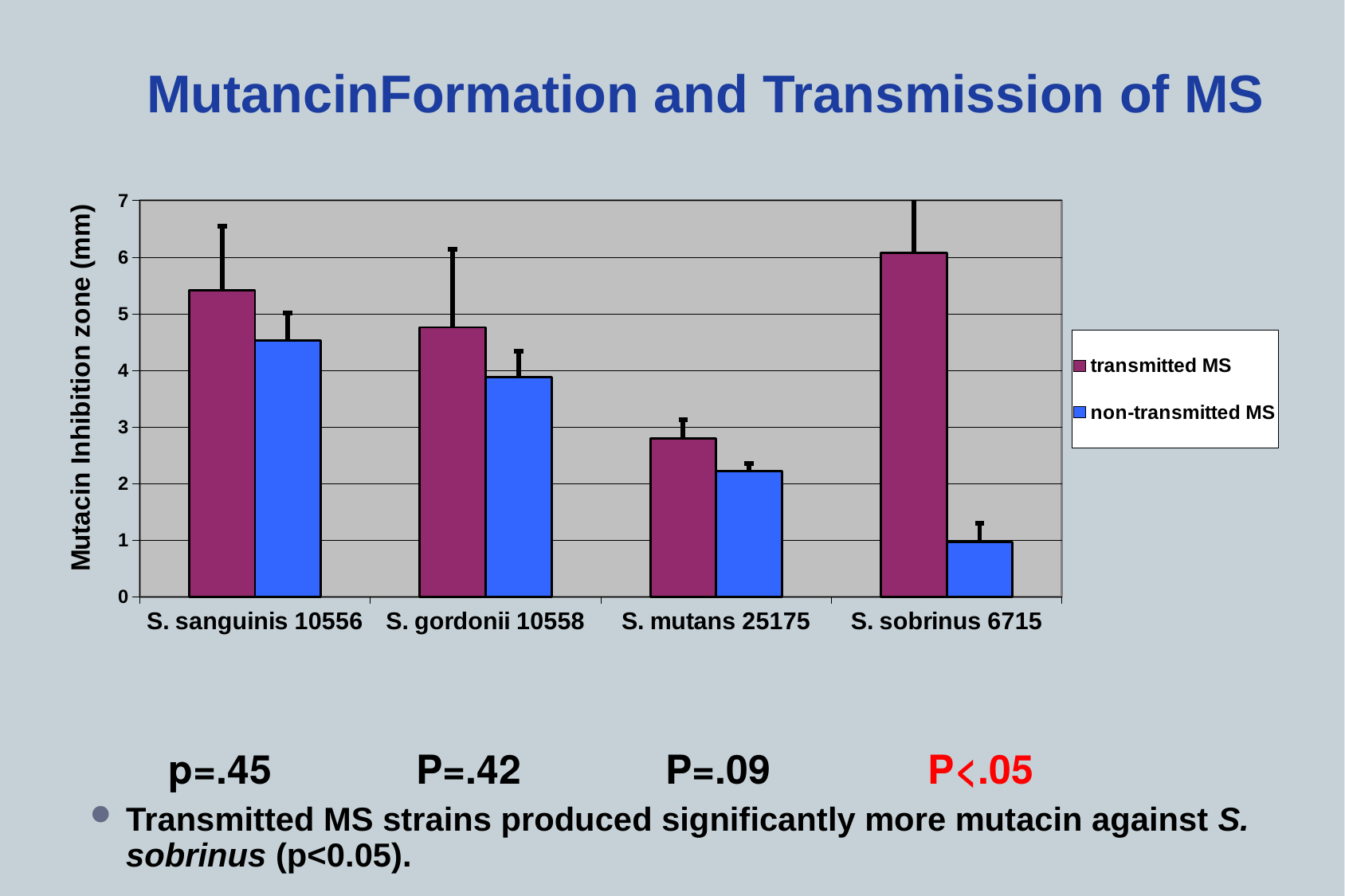

# MutancinFormation and Transmission of MS

### Chart

| Category | transmitted MS | non-transmitted MS |
|---|---|---|
| S. sanguinis 10556 | 5.41 | 4.53 |
| S. gordonii 10558 | 4.76 | 3.88 |
| S. mutans 25175 | 2.79 | 2.22 |
| S. sobrinus 6715 | 6.08 | 0.9700000000000002 |
p=.45             P=.42             P=.09              P<.05
Transmitted MS strains produced significantly more mutacin against S. sobrinus (p<0.05).